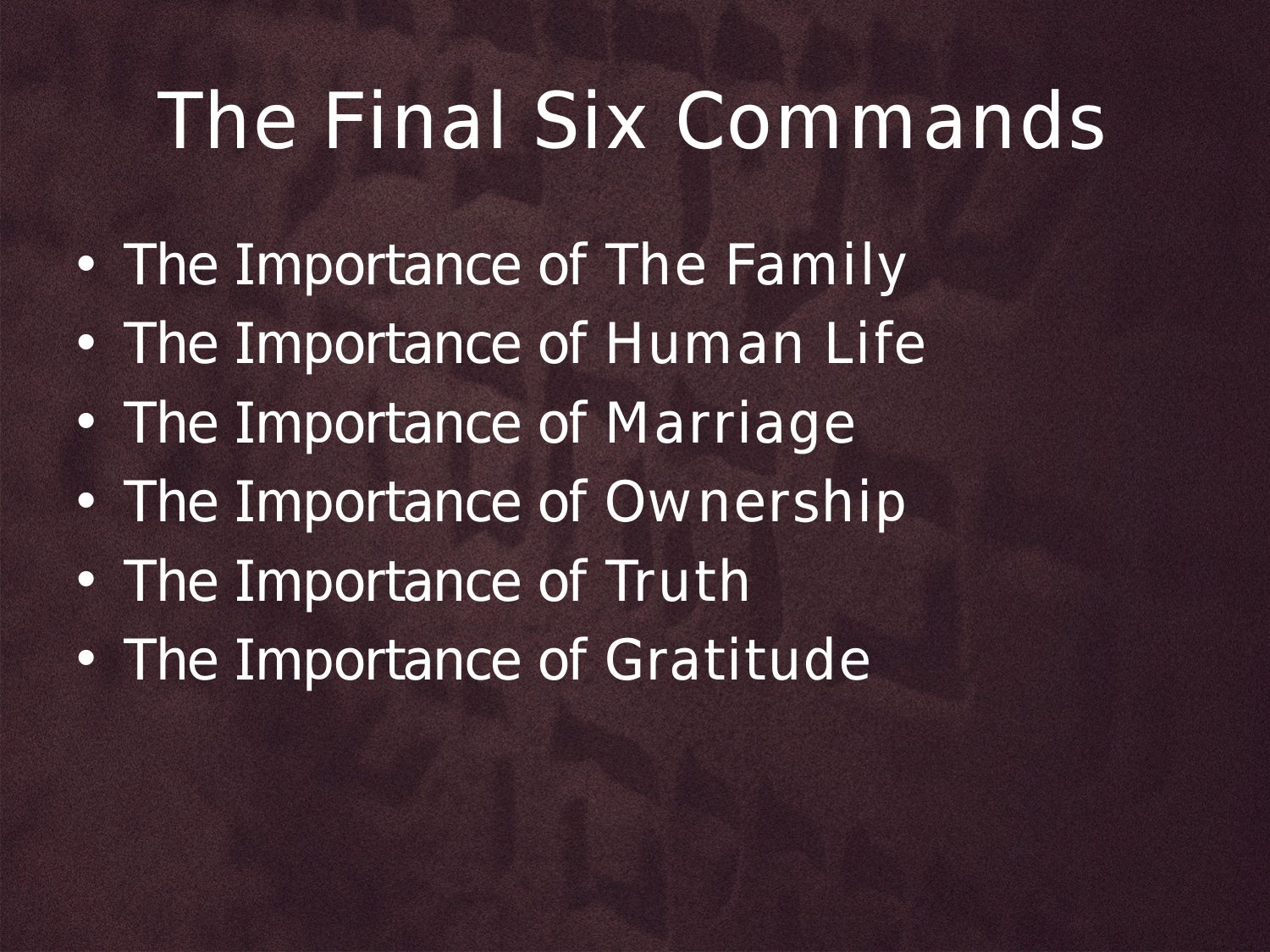

# The Final Six Commands
The Importance of The Family
The Importance of Human Life
The Importance of Marriage
The Importance of Ownership
The Importance of Truth
The Importance of Gratitude